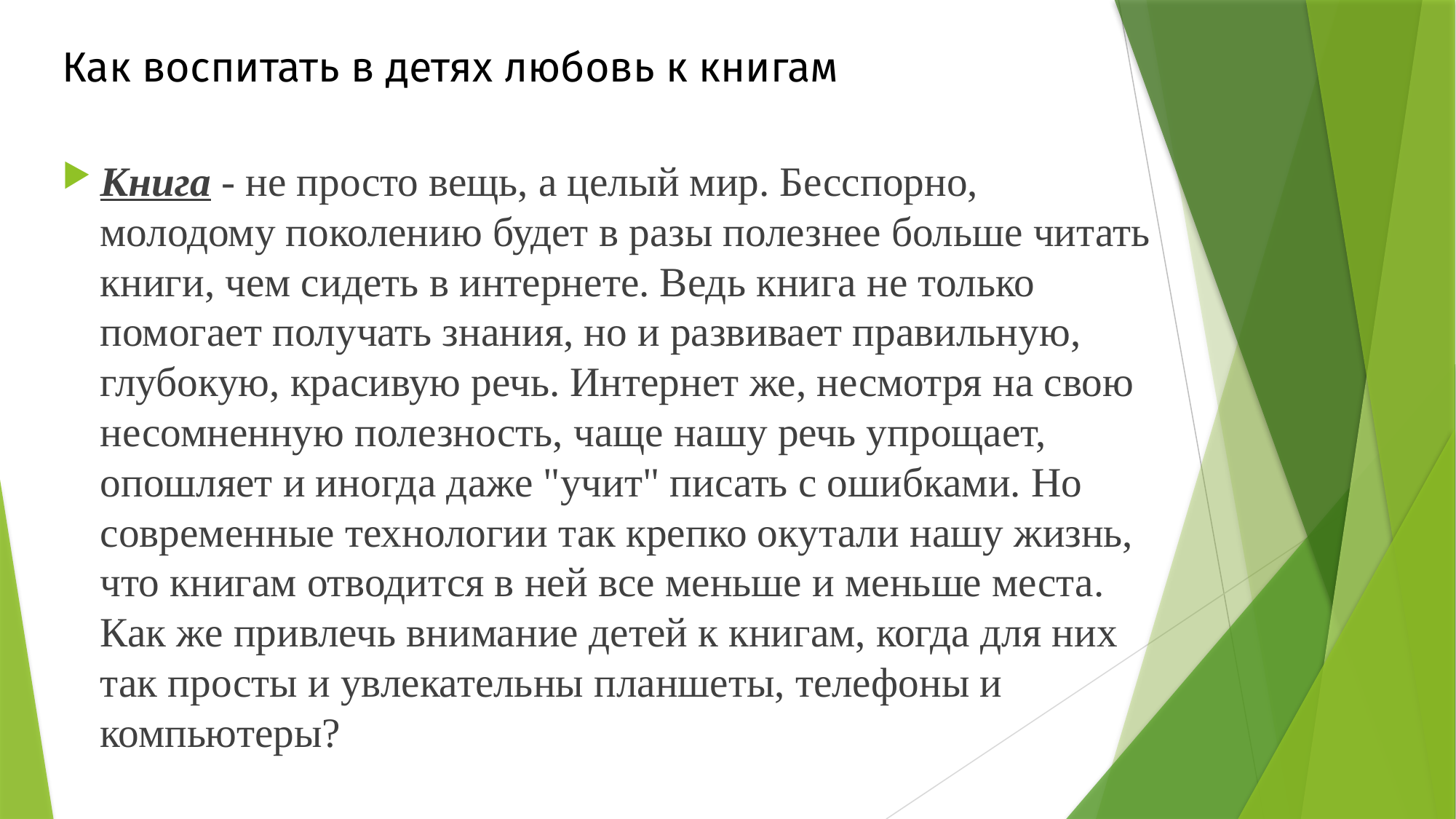

# Как воспитать в детях любовь к книгам
Книга - не просто вещь, а целый мир. Бесспорно, молодому поколению будет в разы полезнее больше читать книги, чем сидеть в интернете. Ведь книга не только помогает получать знания, но и развивает правильную, глубокую, красивую речь. Интернет же, несмотря на свою несомненную полезность, чаще нашу речь упрощает, опошляет и иногда даже "учит" писать с ошибками. Но современные технологии так крепко окутали нашу жизнь, что книгам отводится в ней все меньше и меньше места. Как же привлечь внимание детей к книгам, когда для них так просты и увлекательны планшеты, телефоны и компьютеры?